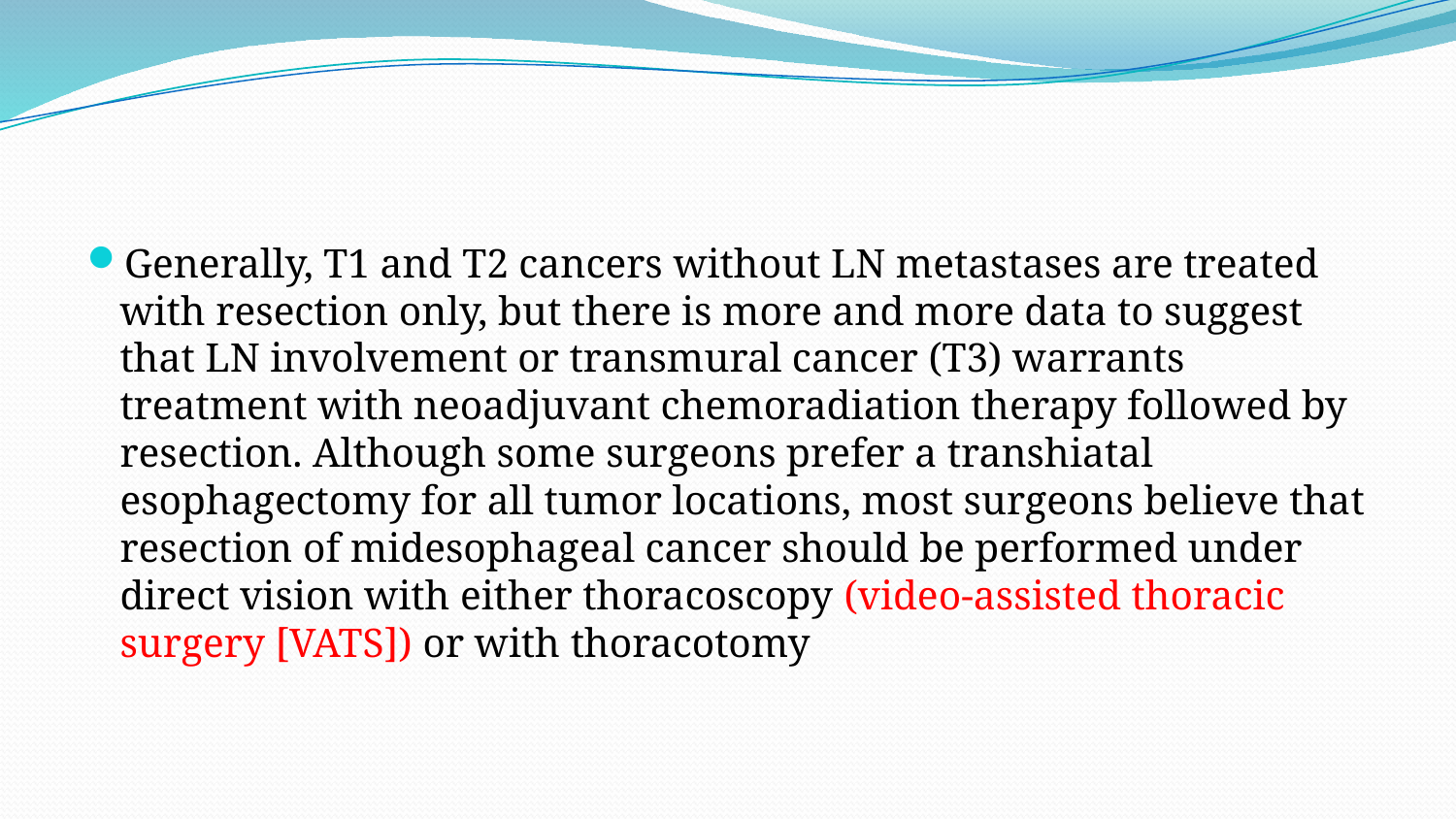

#
Generally, T1 and T2 cancers without LN metastases are treated with resection only, but there is more and more data to suggest that LN involvement or transmural cancer (T3) warrants treatment with neoadjuvant chemoradiation therapy followed by resection. Although some surgeons prefer a transhiatal esophagectomy for all tumor locations, most surgeons believe that resection of midesophageal cancer should be performed under direct vision with either thoracoscopy (video-assisted thoracic surgery [VATS]) or with thoracotomy